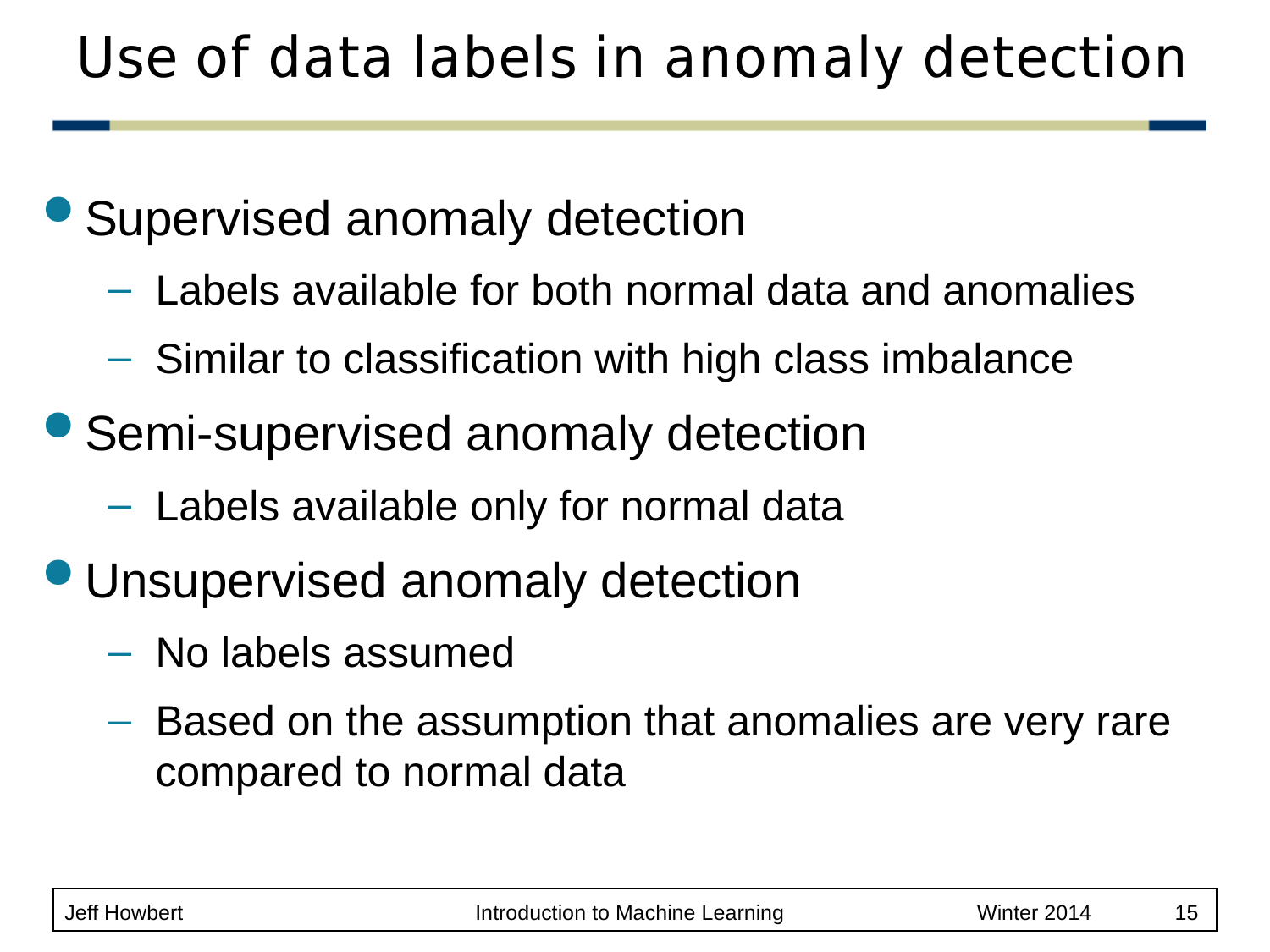

Use of data labels in anomaly detection
Supervised anomaly detection
Labels available for both normal data and anomalies
Similar to classification with high class imbalance
Semi-supervised anomaly detection
Labels available only for normal data
Unsupervised anomaly detection
No labels assumed
Based on the assumption that anomalies are very rare compared to normal data